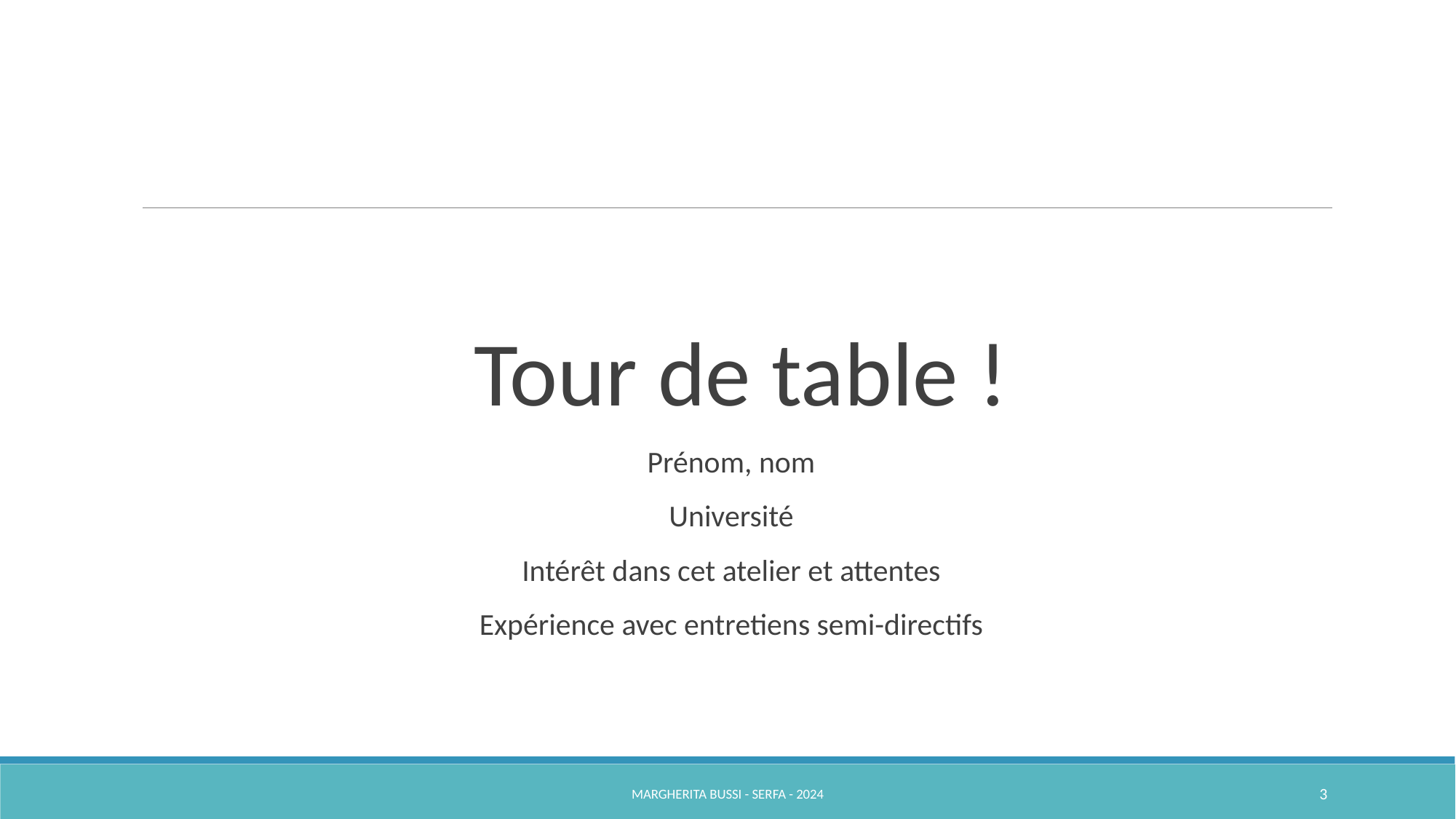

#

Tour de table !
Prénom, nom
Université
Intérêt dans cet atelier et attentes
Expérience avec entretiens semi-directifs
Margherita Bussi - SERFA - 2024
3